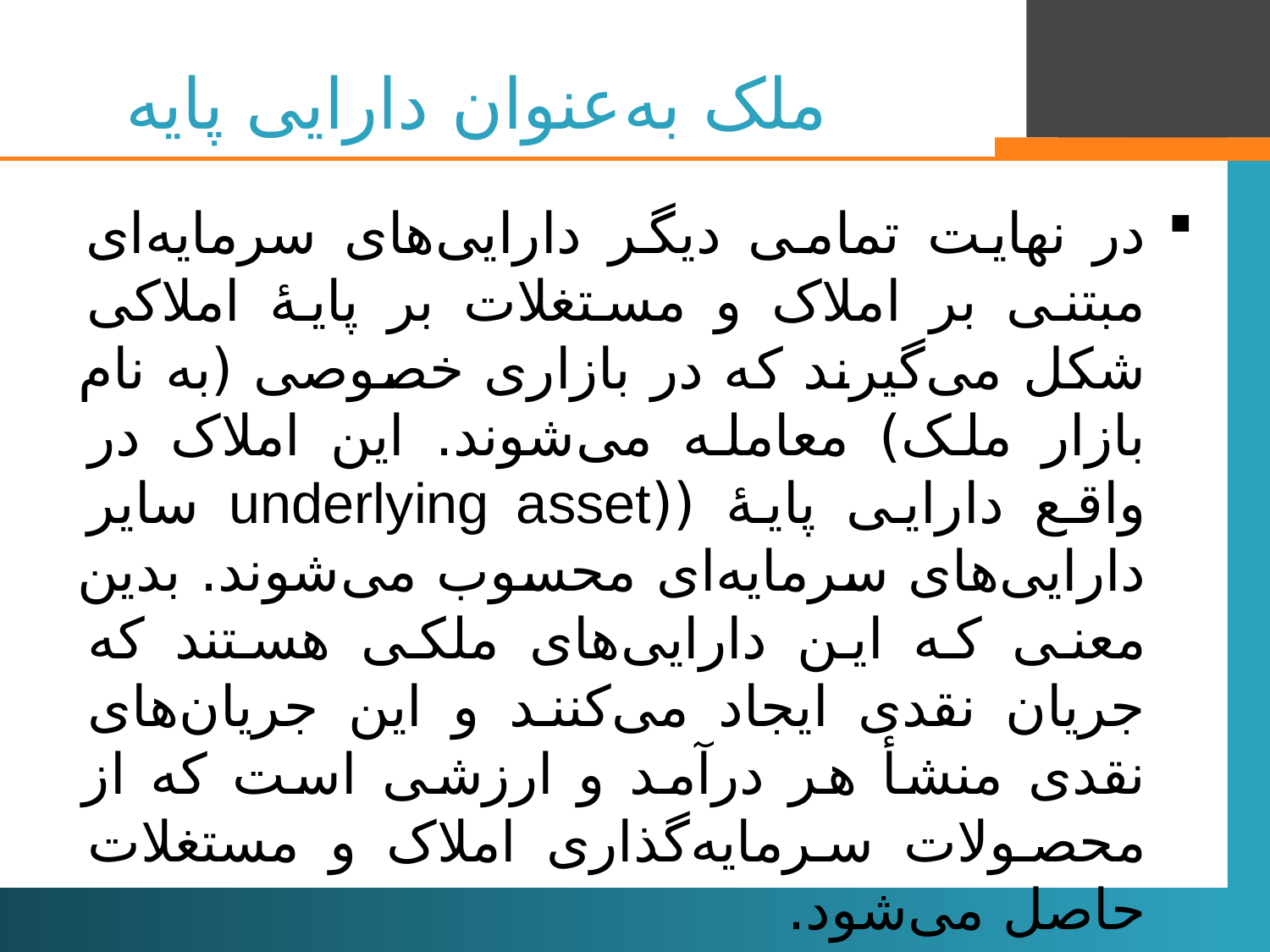

# ملک به‌عنوان دارایی پایه
در نهایت تمامی دیگر دارایی‌های سرمایه‌ای مبتنی بر املاک و مستغلات بر پایۀ املاکی شکل می‌گیرند که در بازاری خصوصی (به نام بازار ملک) معامله می‌شوند. این املاک در واقع دارایی پایۀ ((underlying asset سایر دارایی‌های سرمایه‌ای محسوب می‌شوند. بدین معنی که این دارایی‌های ملکی هستند که جریان نقدی ایجاد می‌کنند و این جریان‌های نقدی منشأ هر درآمد و ارزشی است که از محصولات سرمایه‌گذاری املاک و مستغلات حاصل می‌شود.